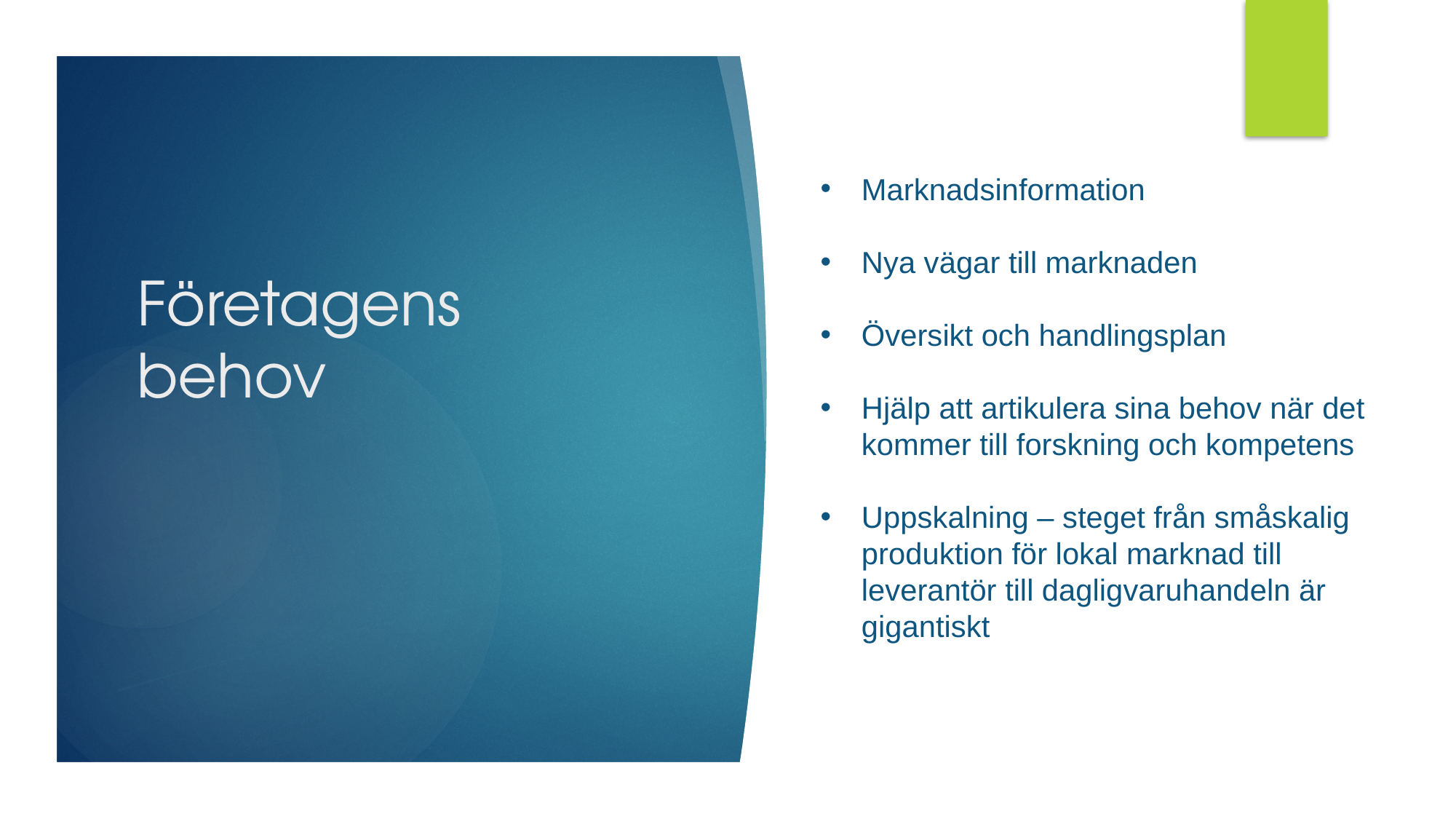

Marknadsinformation

Nya vägar till marknaden

Översikt och handlingsplan

Hjälp att artikulera sina behov när det kommer till forskning och kompetens

Uppskalning – steget från småskalig produktion för lokal marknad till leverantör till dagligvaruhandeln är gigantiskt
# Företagens behov